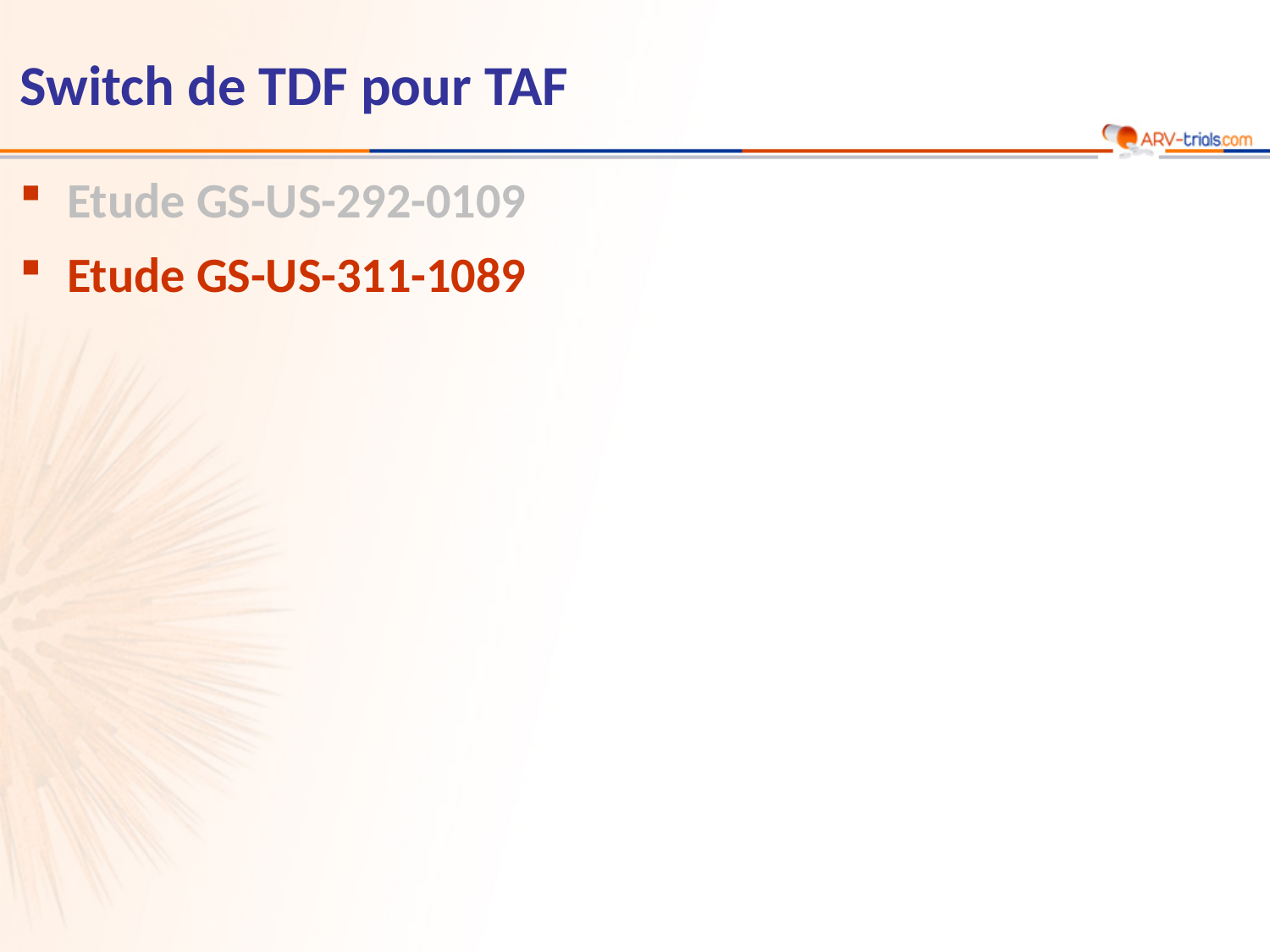

Switch de TDF pour TAF
Etude GS-US-292-0109
Etude GS-US-311-1089